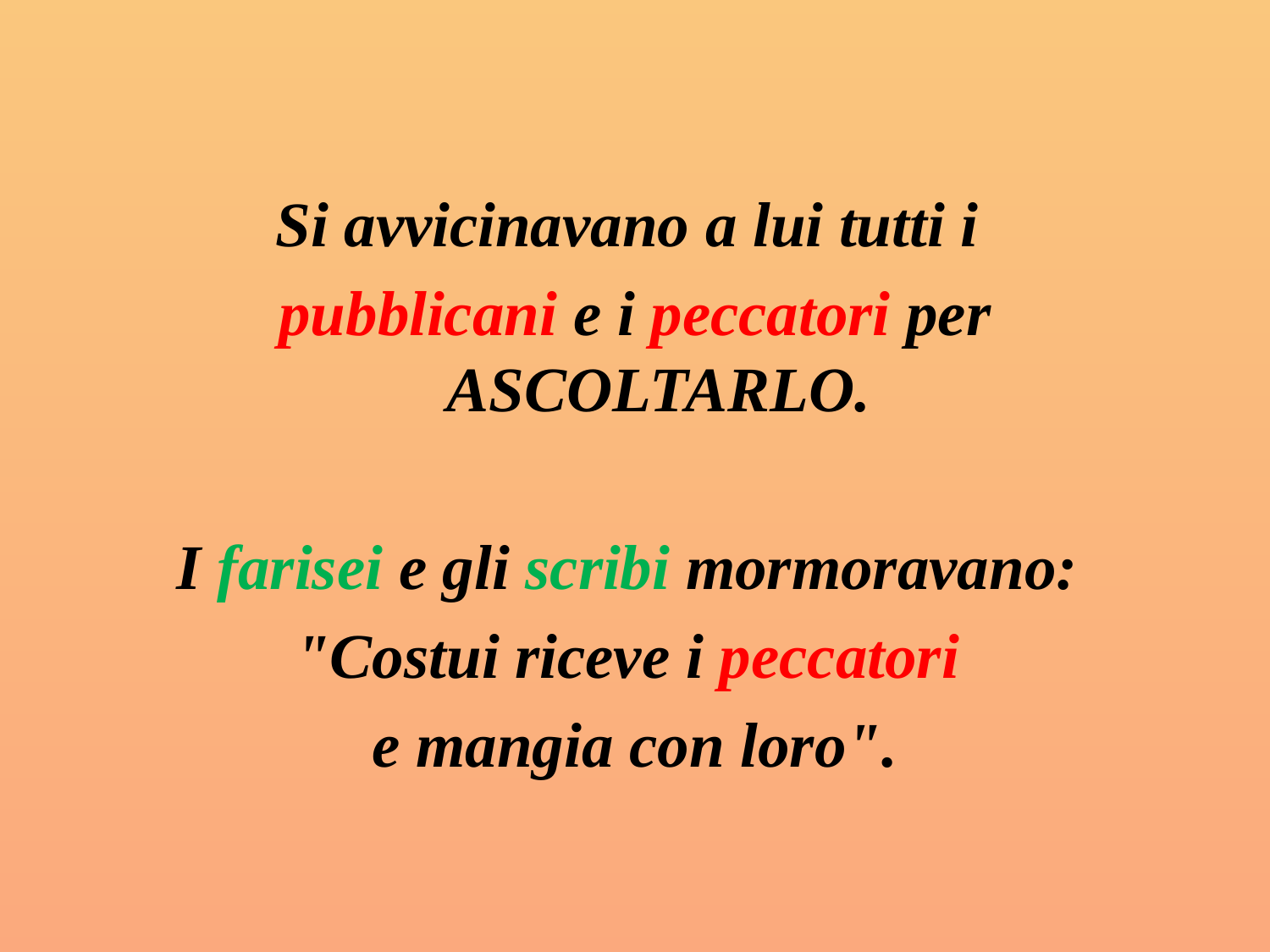

Si avvicinavano a lui tutti i
pubblicani e i peccatori per ASCOLTARLO.

I farisei e gli scribi mormoravano:
"Costui riceve i peccatori
e mangia con loro".